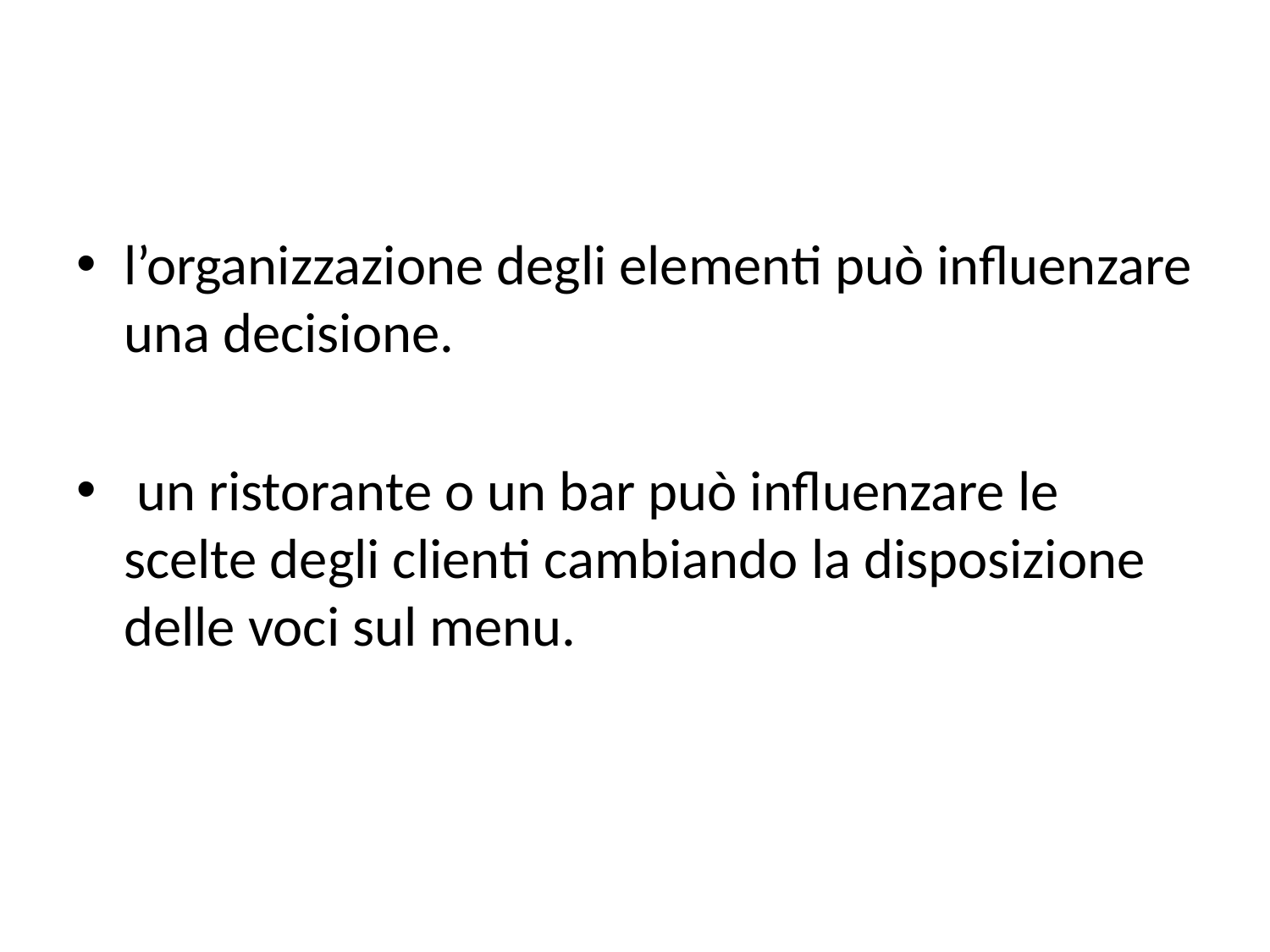

#
l’organizzazione degli elementi può influenzare una decisione.

 un ristorante o un bar può influenzare le scelte degli clienti cambiando la disposizione delle voci sul menu.